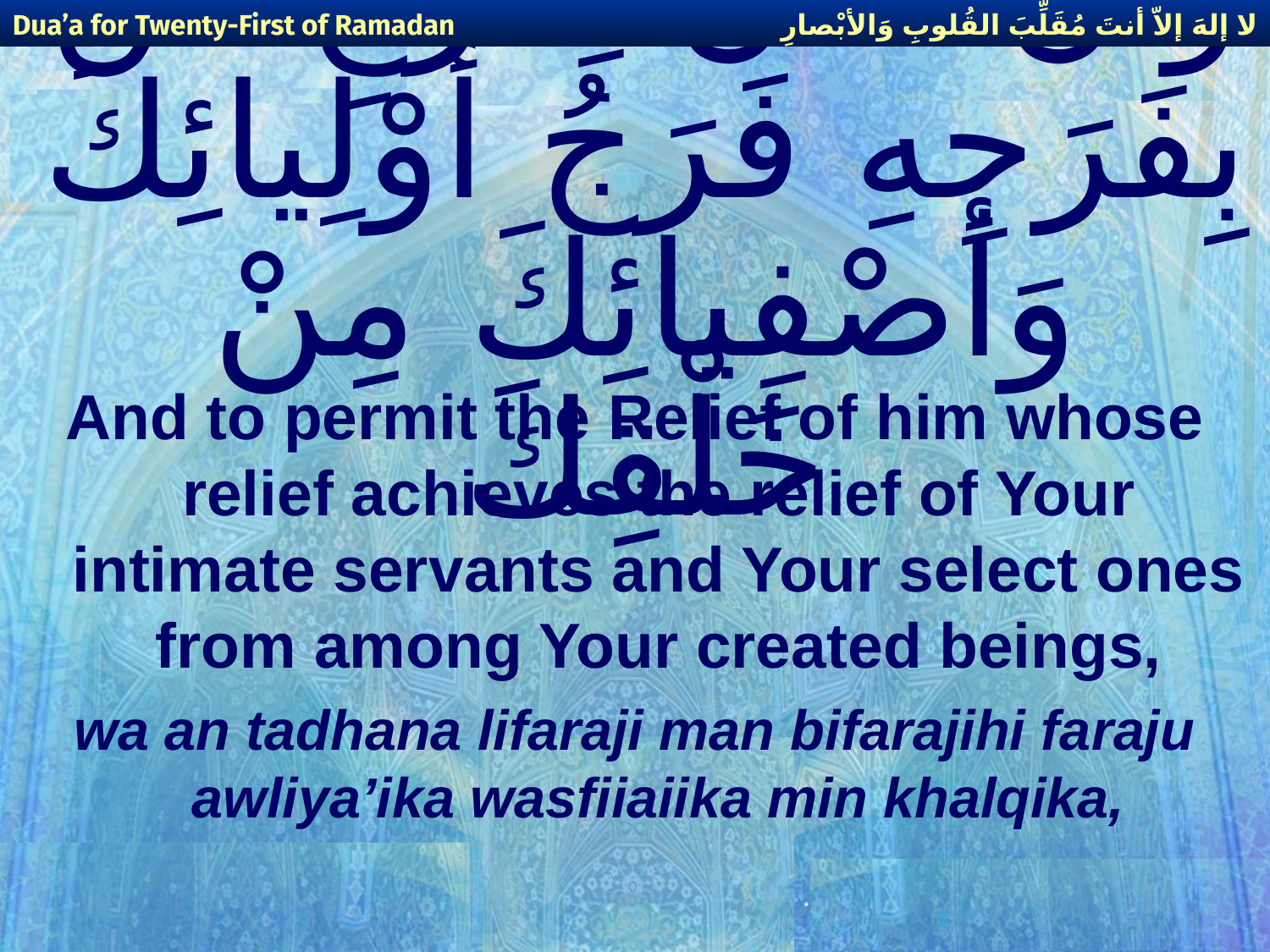

لا إلهَ إلاّ أنتَ مُقَلِّبَ القُلوبِ وَالأبْصارِ
Dua’a for Twenty-First of Ramadan
# وَأنْ تَأذَنَ لِفَرَجِ مَنْ بِفَرَجِهِ فَرَجُ أوْلِيائِكَ وَأصْفِيائِكَ مِنْ خَلْقِكَ
And to permit the Relief of him whose relief achieves the relief of Your intimate servants and Your select ones from among Your created beings,
wa an tadhana lifaraji man bifarajihi faraju awliya’ika wasfiiaiika min khalqika,